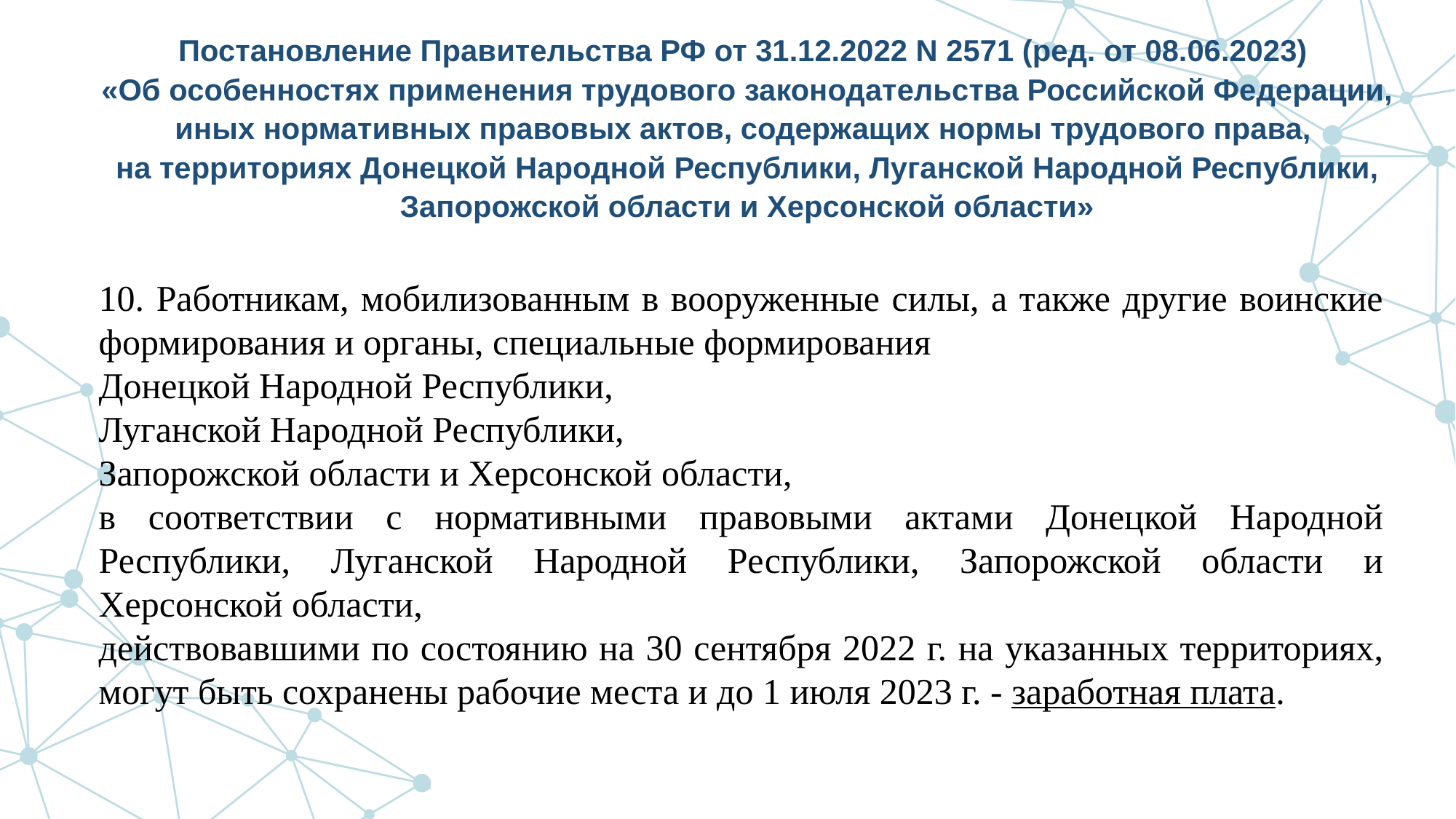

# Постановление Правительства РФ от 31.12.2022 N 2571 (ред. от 08.06.2023) «Об особенностях применения трудового законодательства Российской Федерации, иных нормативных правовых актов, содержащих нормы трудового права, на территориях Донецкой Народной Республики, Луганской Народной Республики, Запорожской области и Херсонской области»
10. Работникам, мобилизованным в вооруженные силы, а также другие воинские формирования и органы, специальные формирования
Донецкой Народной Республики,
Луганской Народной Республики,
Запорожской области и Херсонской области,
в соответствии с нормативными правовыми актами Донецкой Народной Республики, Луганской Народной Республики, Запорожской области и Херсонской области,
действовавшими по состоянию на 30 сентября 2022 г. на указанных территориях, могут быть сохранены рабочие места и до 1 июля 2023 г. - заработная плата.